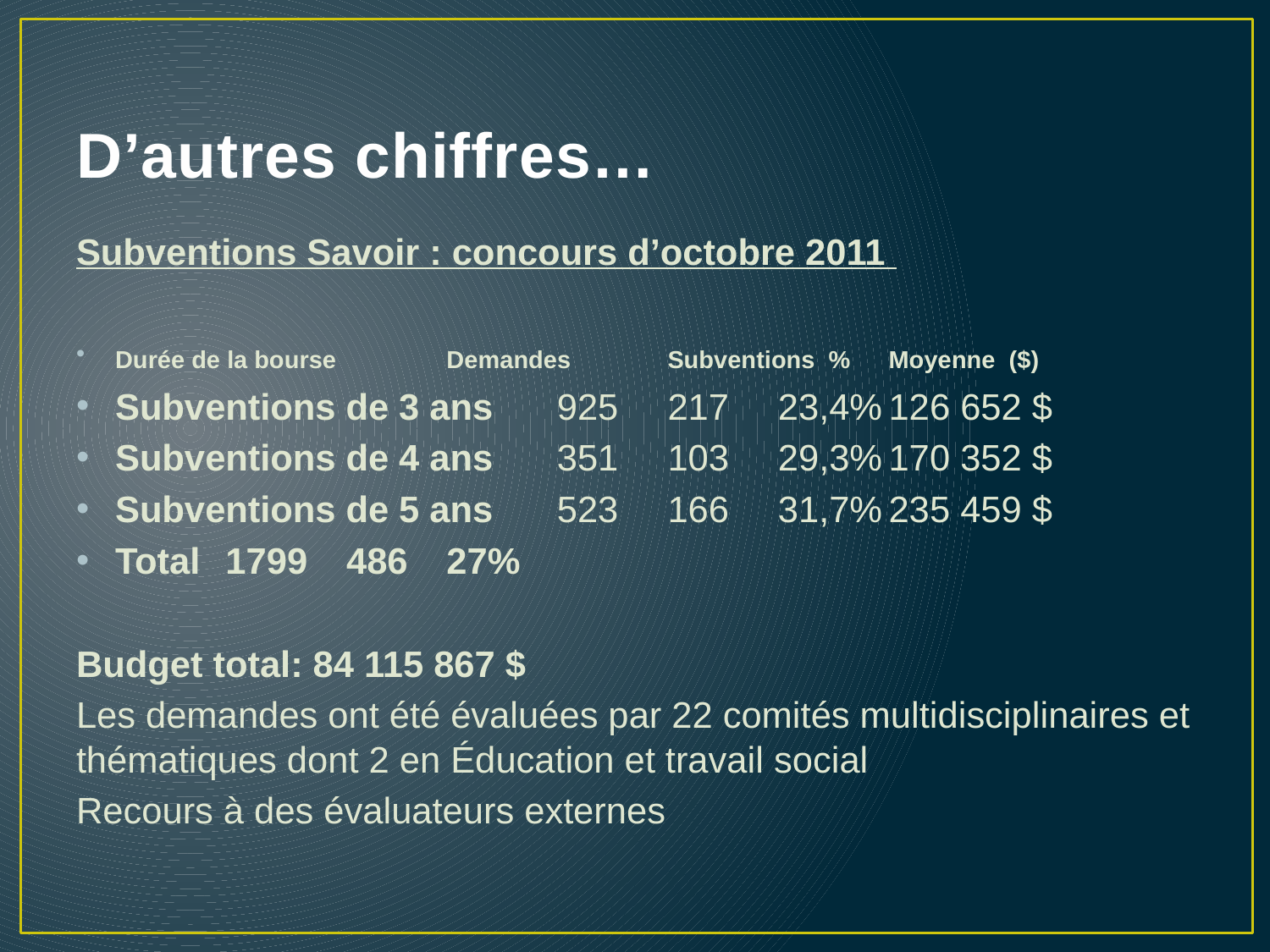

# D’autres chiffres…
Subventions Savoir : concours d’octobre 2011

Durée de la bourse 			Demandes 	Subventions  %	Moyenne  ($)
Subventions de 3 ans 		925 	217 	23,4%	126 652 $
Subventions de 4 ans 		351 	103 	29,3%	170 352 $
Subventions de 5 ans 		523 	166 	31,7%	235 459 $
Total				1799 	 486	27%

Budget total: 84 115 867 $
Les demandes ont été évaluées par 22 comités multidisciplinaires et thématiques dont 2 en Éducation et travail social
Recours à des évaluateurs externes